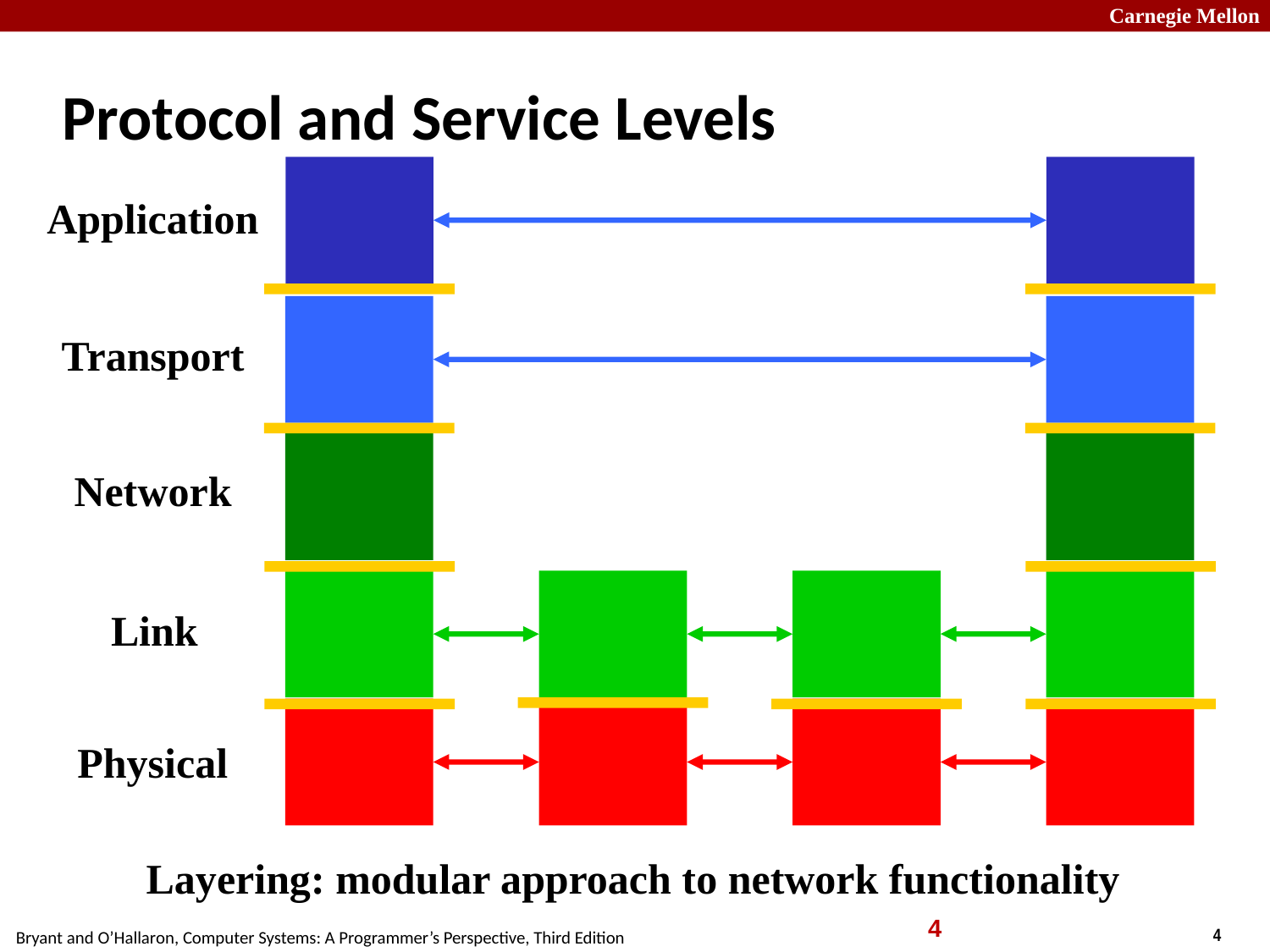

# Protocol and Service Levels

Application

Transport

Network

Link

Physical

Layering: modular approach to network functionality
4